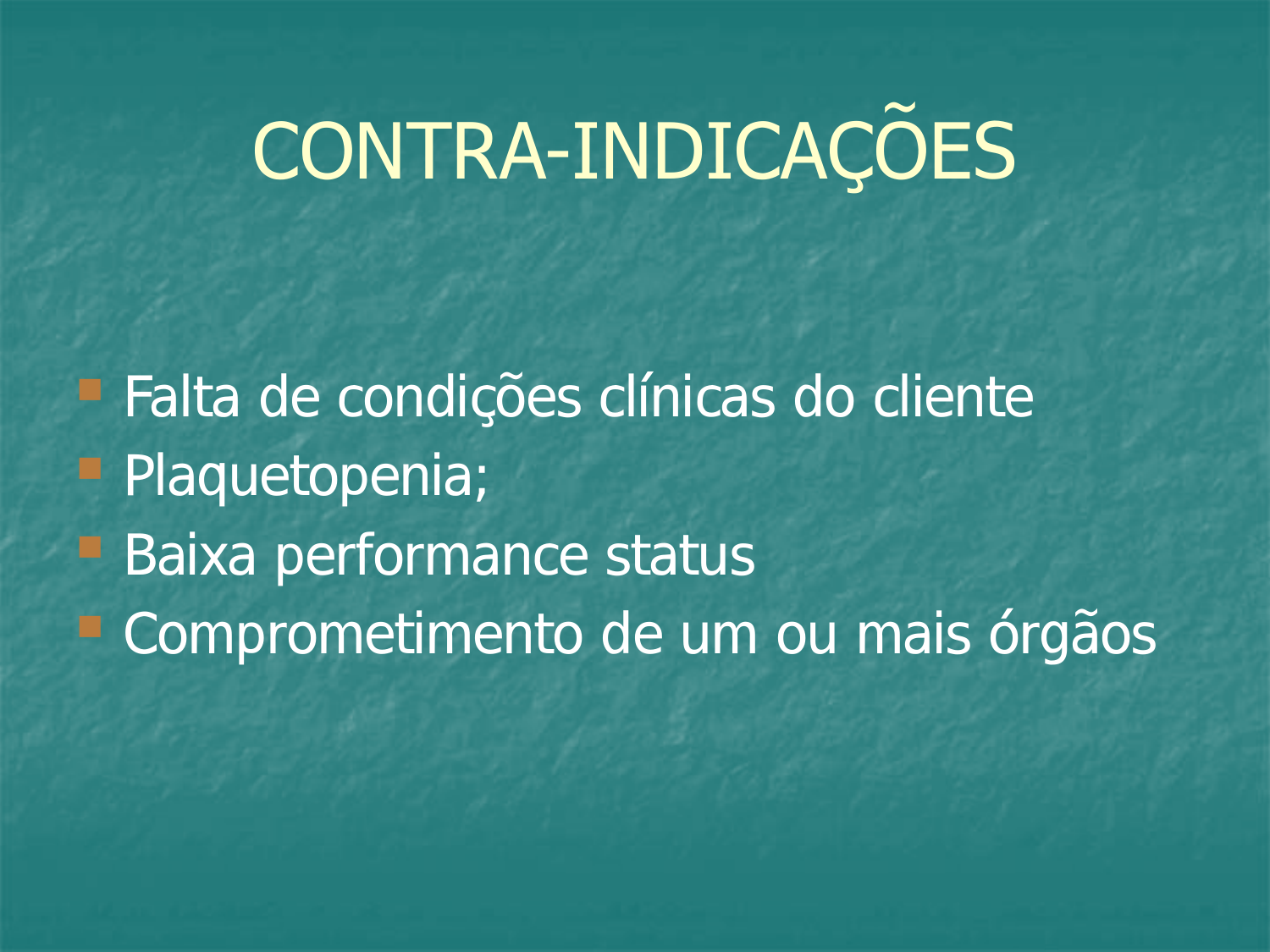

# CONTRA-INDICAÇÕES

Falta de condições clínicas do cliente
Plaquetopenia;
Baixa performance status
Comprometimento de um ou mais órgãos